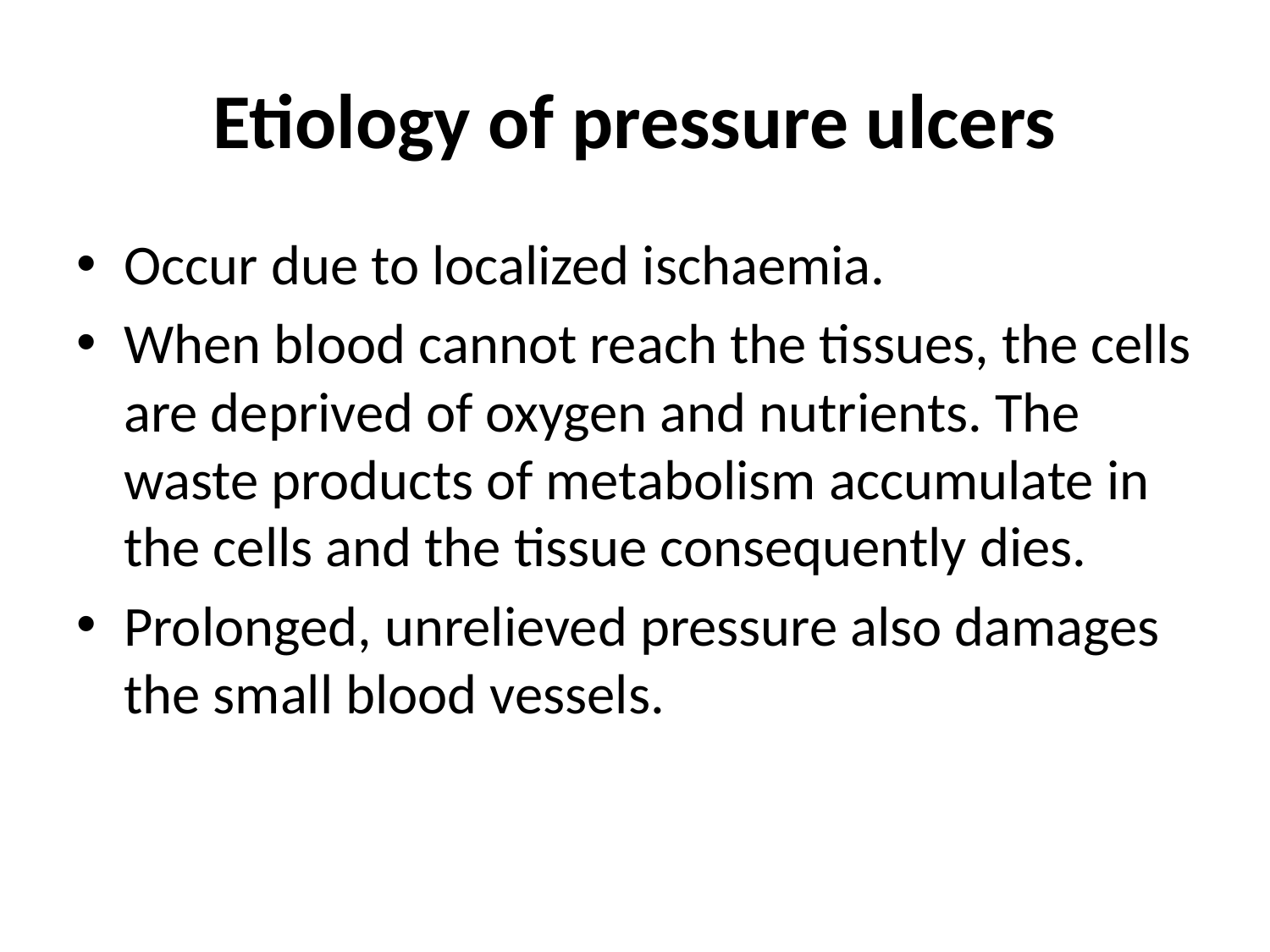

# Etiology of pressure ulcers
Occur due to localized ischaemia.
When blood cannot reach the tissues, the cells are deprived of oxygen and nutrients. The waste products of metabolism accumulate in the cells and the tissue consequently dies.
Prolonged, unrelieved pressure also damages the small blood vessels.